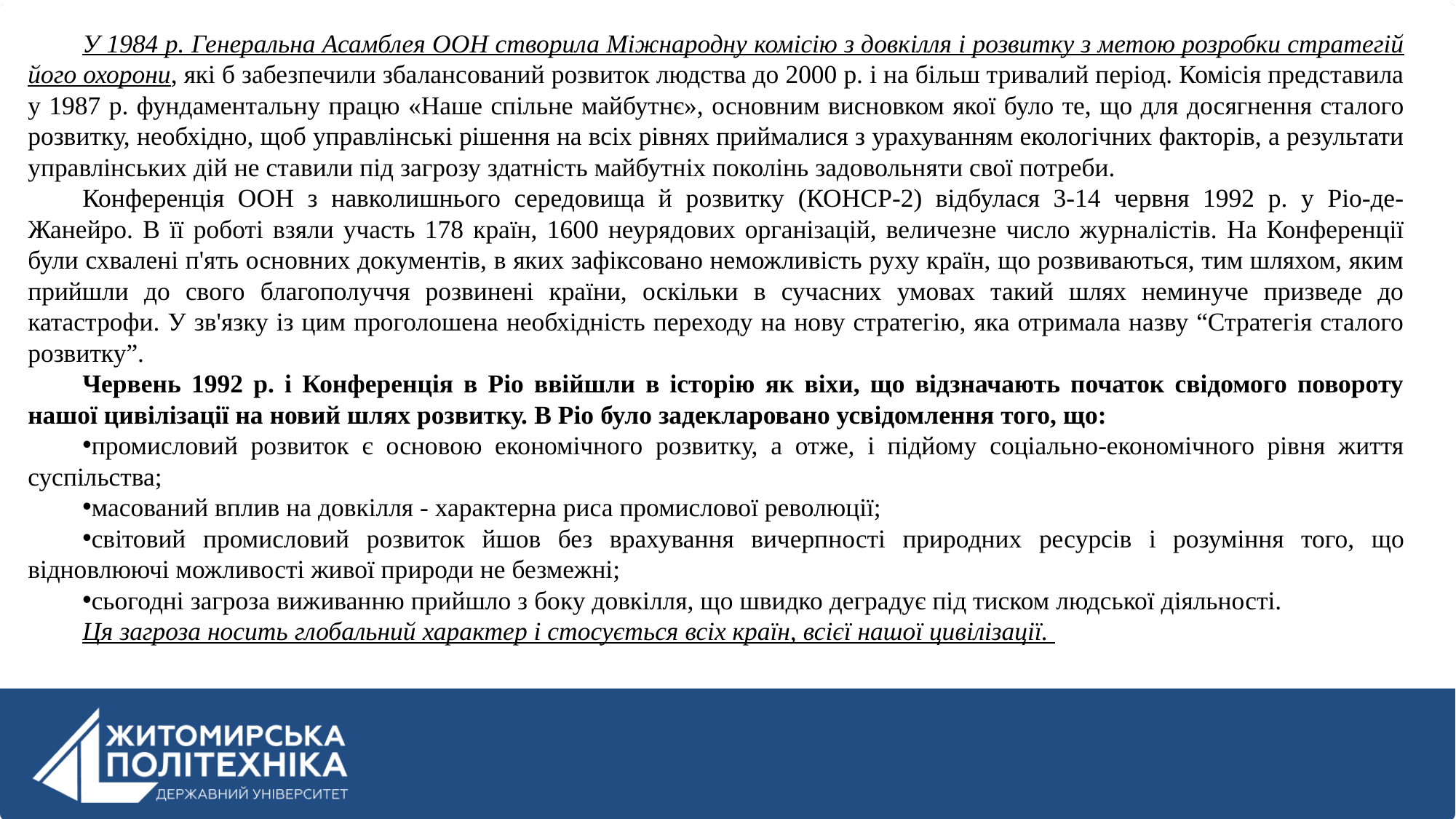

У 1984 р. Генеральна Асамблея ООН створила Міжнародну комісію з довкілля і розвитку з метою розробки стратегій його охорони, які б забезпечили збалансований розвиток людства до 2000 р. і на більш тривалий період. Комісія представила у 1987 р. фундаментальну працю «Наше спільне майбутнє», основним висновком якої було те, що для досягнення сталого розвитку, необхідно, щоб управлінські рішення на всіх рівнях приймалися з урахуванням екологічних факторів, а результати управлінських дій не ставили під загрозу здатність майбутніх поколінь задовольняти свої потреби.
Конференція ООН з навколишнього середовища й розвитку (КОНСР-2) відбулася 3-14 червня 1992 р. у Ріо-де-Жанейро. В її роботі взяли участь 178 країн, 1600 неурядових організацій, величезне число журналістів. На Конференції були схвалені п'ять основних документів, в яких зафіксовано неможливість руху країн, що розвиваються, тим шляхом, яким прийшли до свого благополуччя розвинені країни, оскільки в сучасних умовах такий шлях неминуче призведе до катастрофи. У зв'язку із цим проголошена необхідність переходу на нову стратегію, яка отримала назву “Стратегія сталого розвитку”.
Червень 1992 р. і Конференція в Ріо ввійшли в історію як віхи, що відзначають початок свідомого повороту нашої цивілізації на новий шлях розвитку. В Ріо було задекларовано усвідомлення того, що:
промисловий розвиток є основою економічного розвитку, а отже, і підйому соціально-економічного рівня життя суспільства;
масований вплив на довкілля - характерна риса промислової революції;
світовий промисловий розвиток йшов без врахування вичерпності природних ресурсів і розуміння того, що відновлюючі можливості живої природи не безмежні;
сьогодні загроза виживанню прийшло з боку довкілля, що швидко деградує під тиском людської діяльності.
Ця загроза носить глобальний характер і стосується всіх країн, всієї нашої цивілізації.